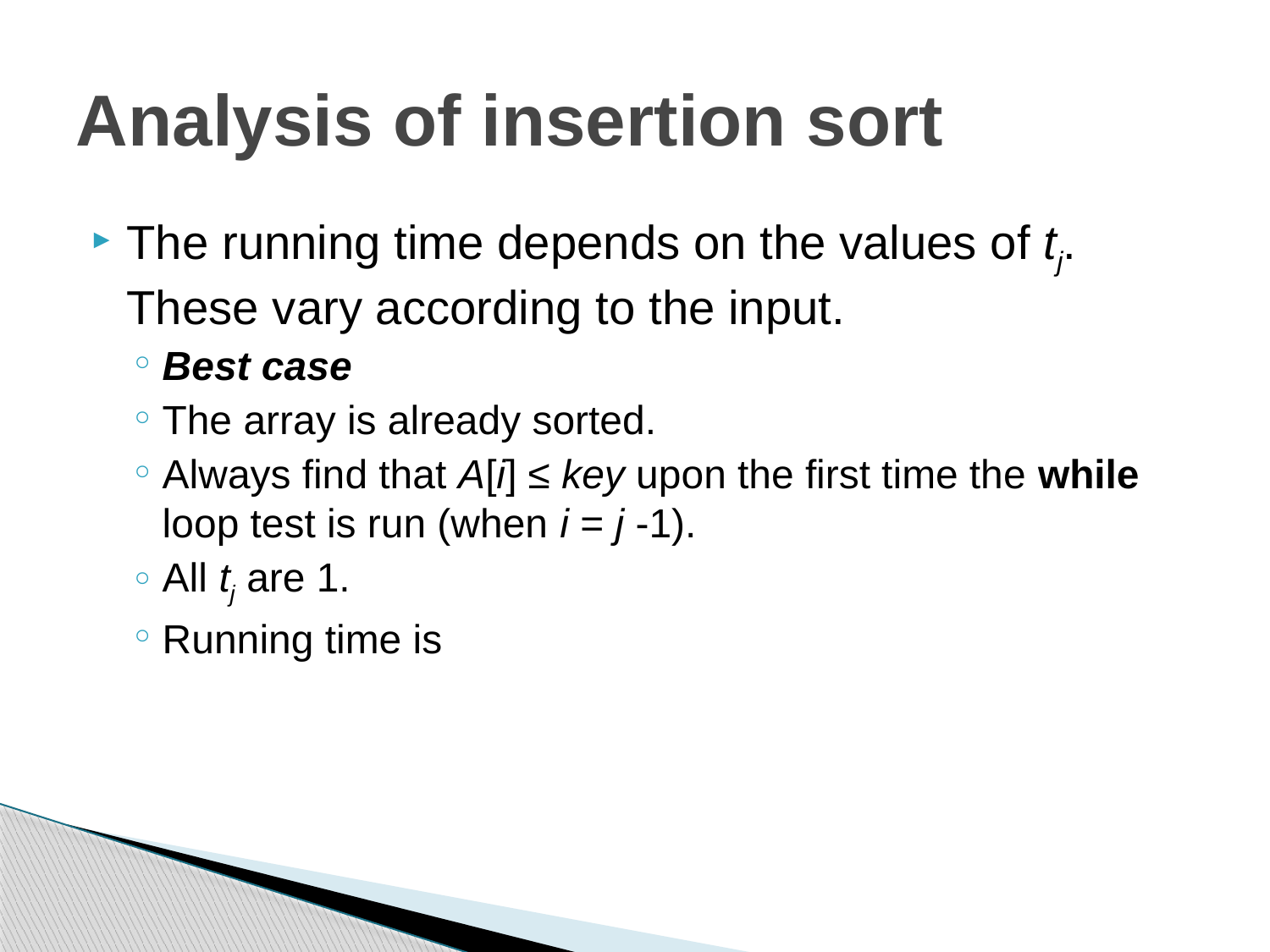

# Analysis of insertion sort
The running time depends on the values of tj. These vary according to the input.
Best case
The array is already sorted.
Always find that A[i] ≤ key upon the first time the while loop test is run (when i = j -1).
All tj are 1.
Running time is